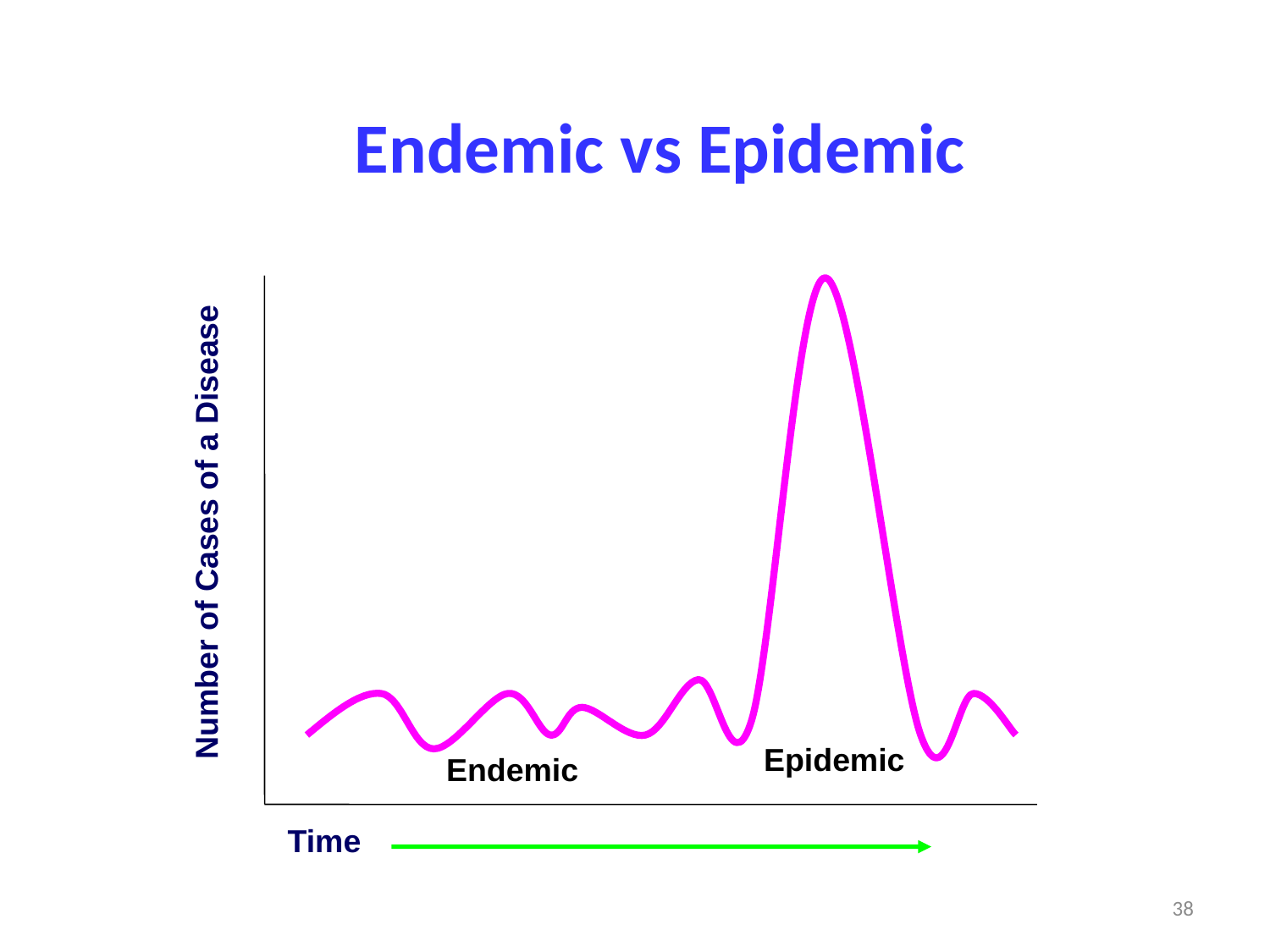

Endemic vs Epidemic

Number of Cases of a Disease
Epidemic
Endemic

Time

38